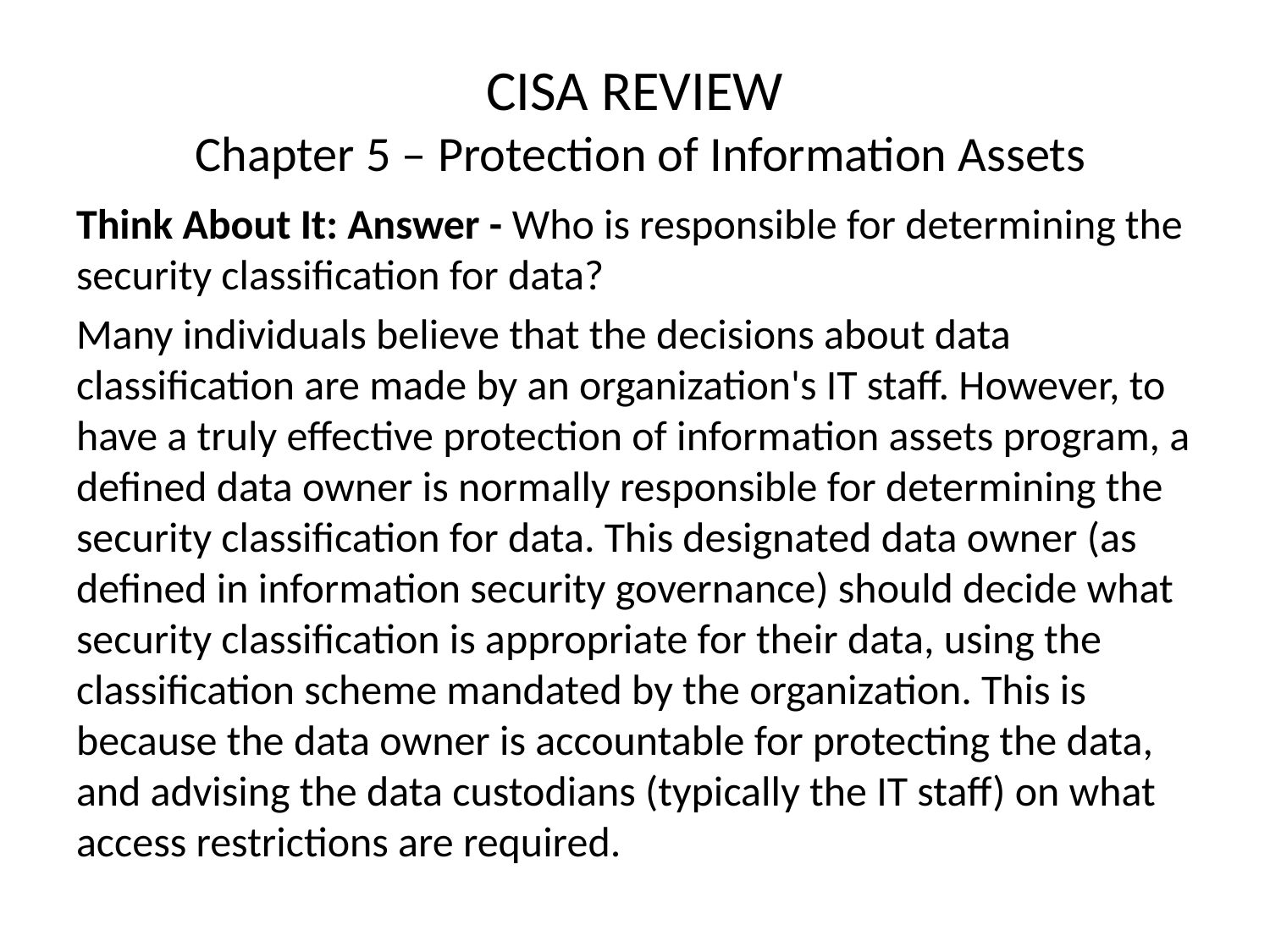

# CISA REVIEW Chapter 5 – Protection of Information Assets
Think About It: Answer - Who is responsible for determining the security classification for data?
Many individuals believe that the decisions about data classification are made by an organization's IT staff. However, to have a truly effective protection of information assets program, a defined data owner is normally responsible for determining the security classification for data. This designated data owner (as defined in information security governance) should decide what security classification is appropriate for their data, using the classification scheme mandated by the organization. This is because the data owner is accountable for protecting the data, and advising the data custodians (typically the IT staff) on what access restrictions are required.